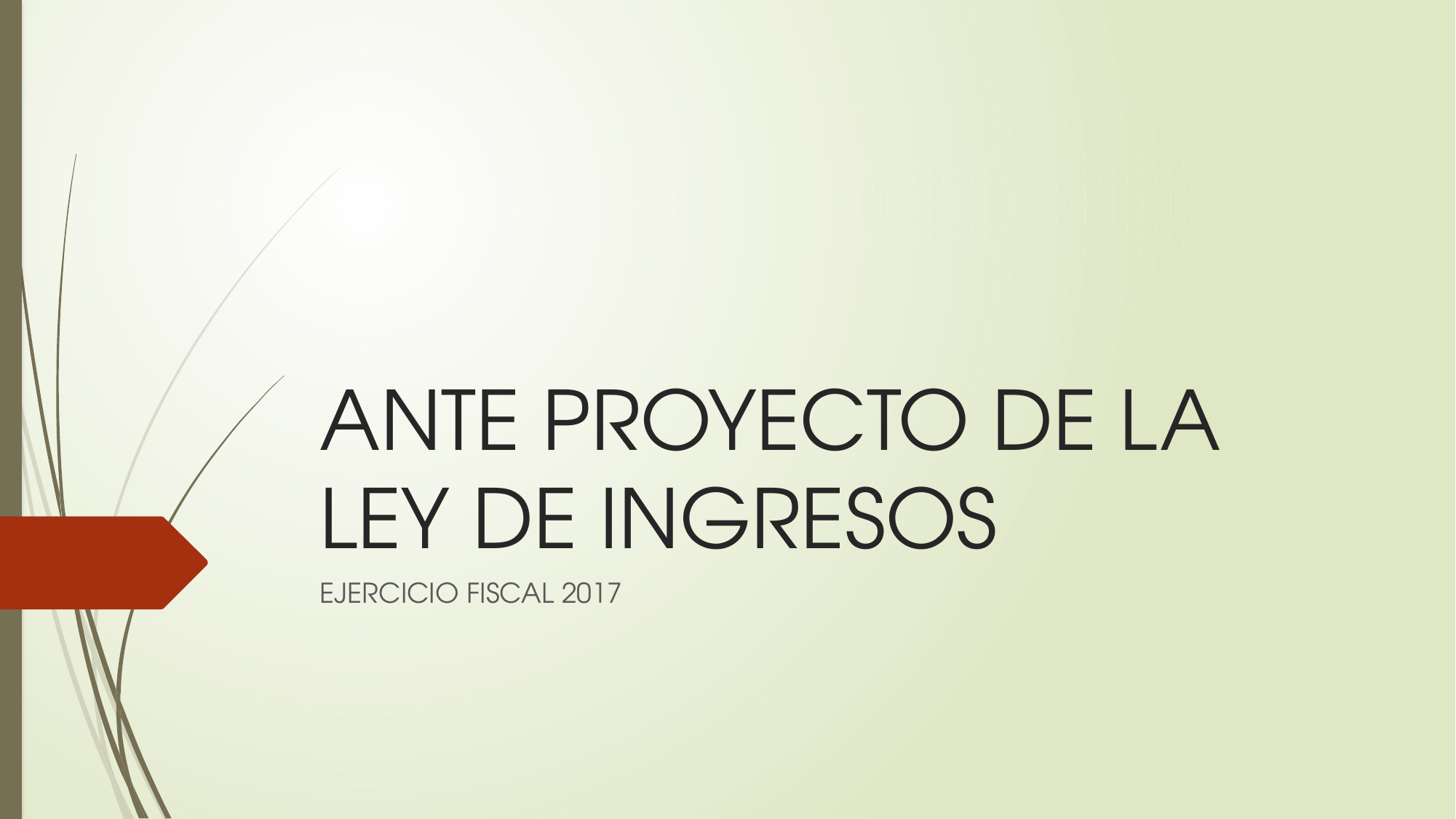

# ANTE PROYECTO DE LA LEY DE INGRESOS
EJERCICIO FISCAL 2017